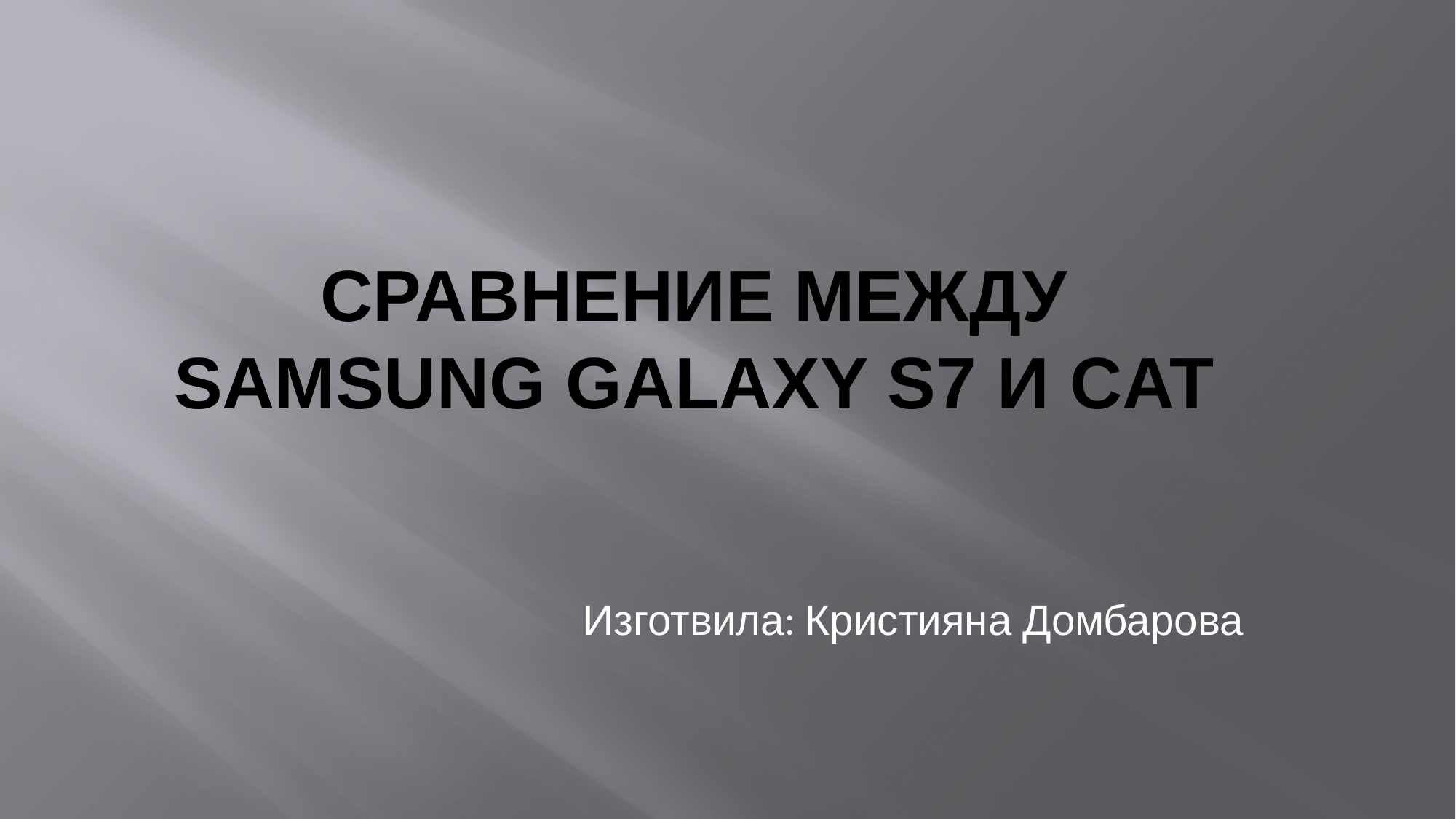

# Сравнение между samsung galaxy s7 и cat
Изготвила: Кристияна Домбарова